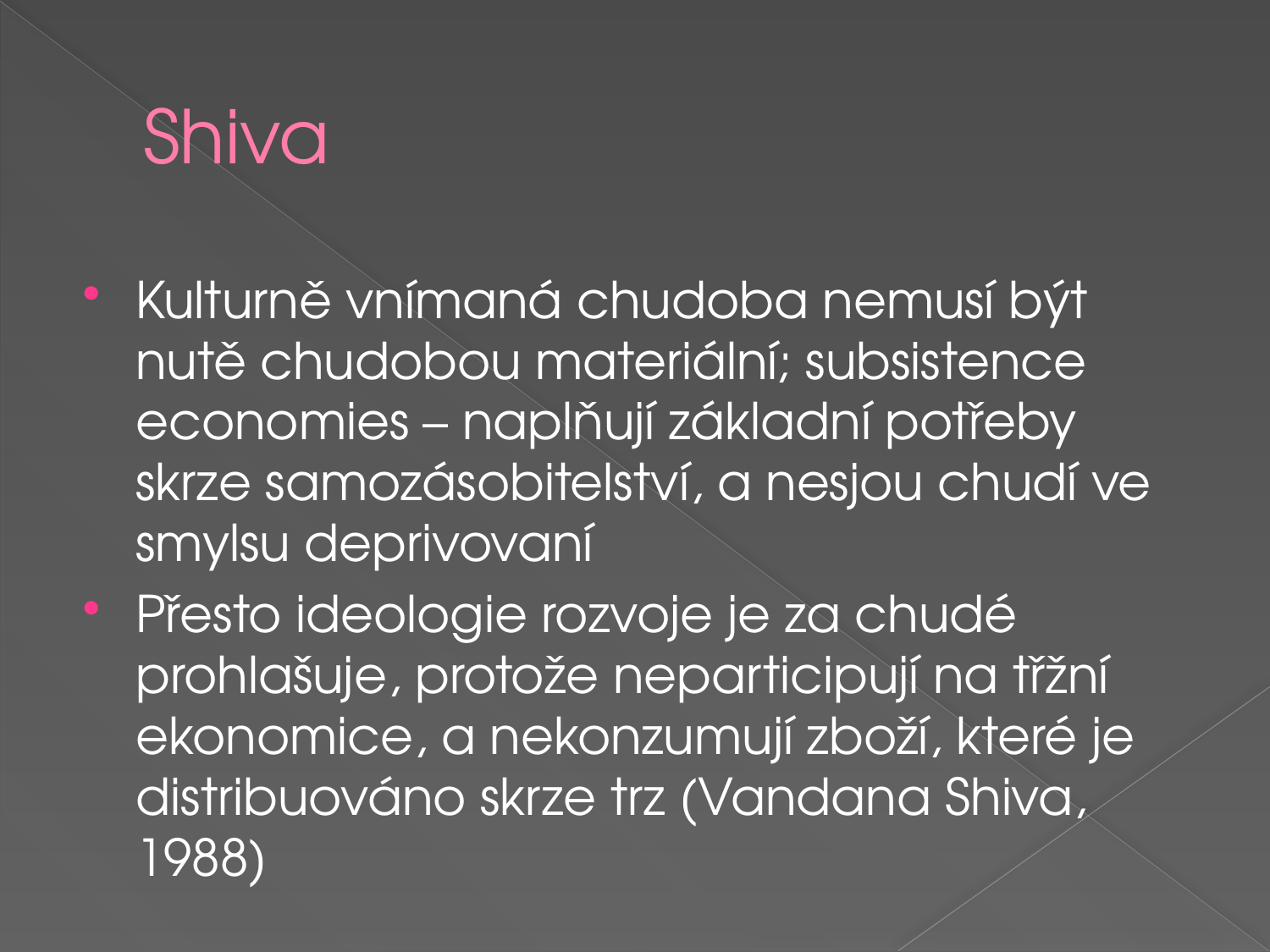

# Shiva
Kulturně vnímaná chudoba nemusí být nutě chudobou materiální; subsistence economies – naplňují základní potřeby skrze samozásobitelství, a nesjou chudí ve smylsu deprivovaní
Přesto ideologie rozvoje je za chudé prohlašuje, protože neparticipují na třžní ekonomice, a nekonzumují zboží, které je distribuováno skrze trz (Vandana Shiva, 1988)